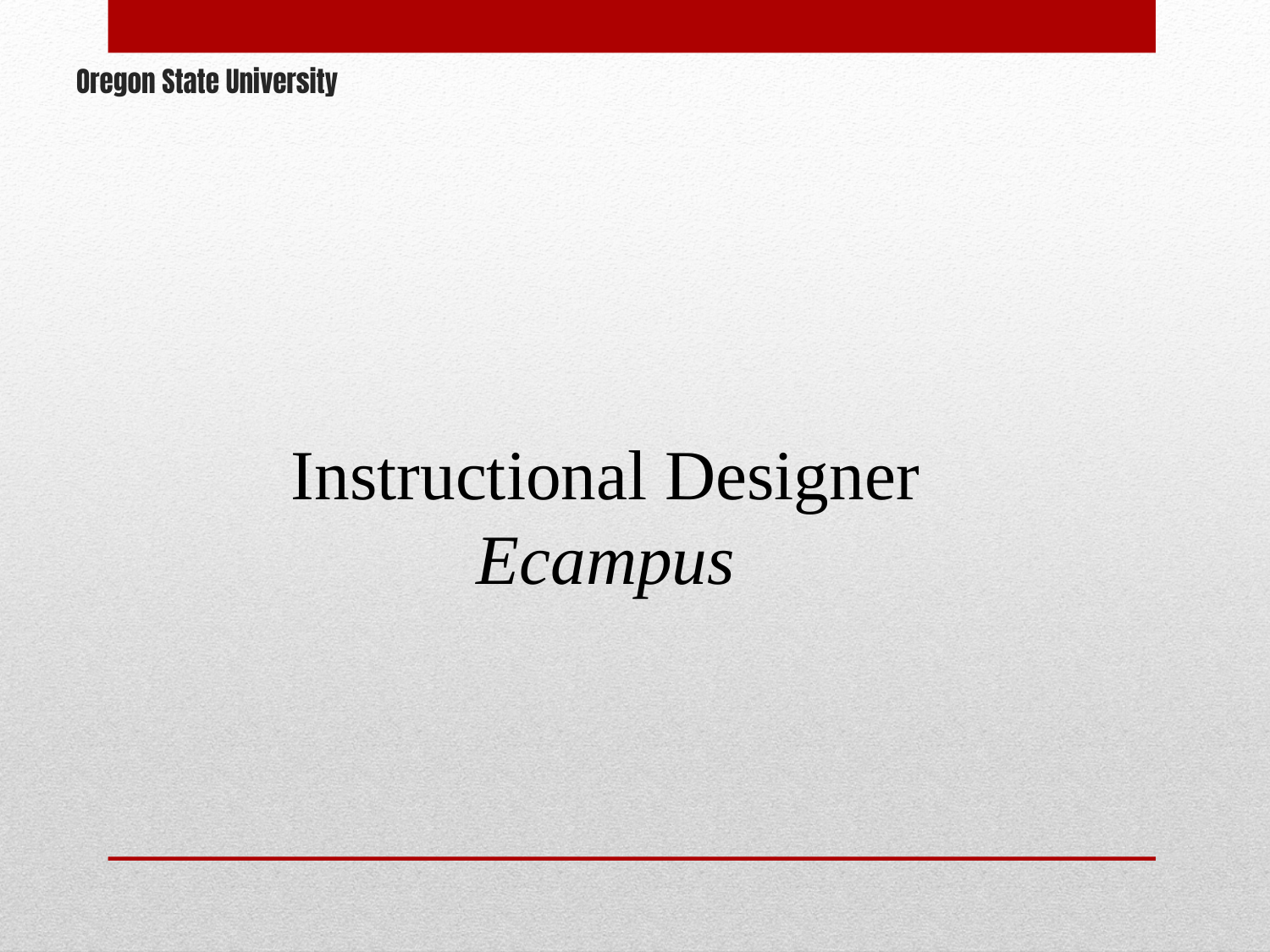

# Oregon State University
Instructional Designer
Ecampus